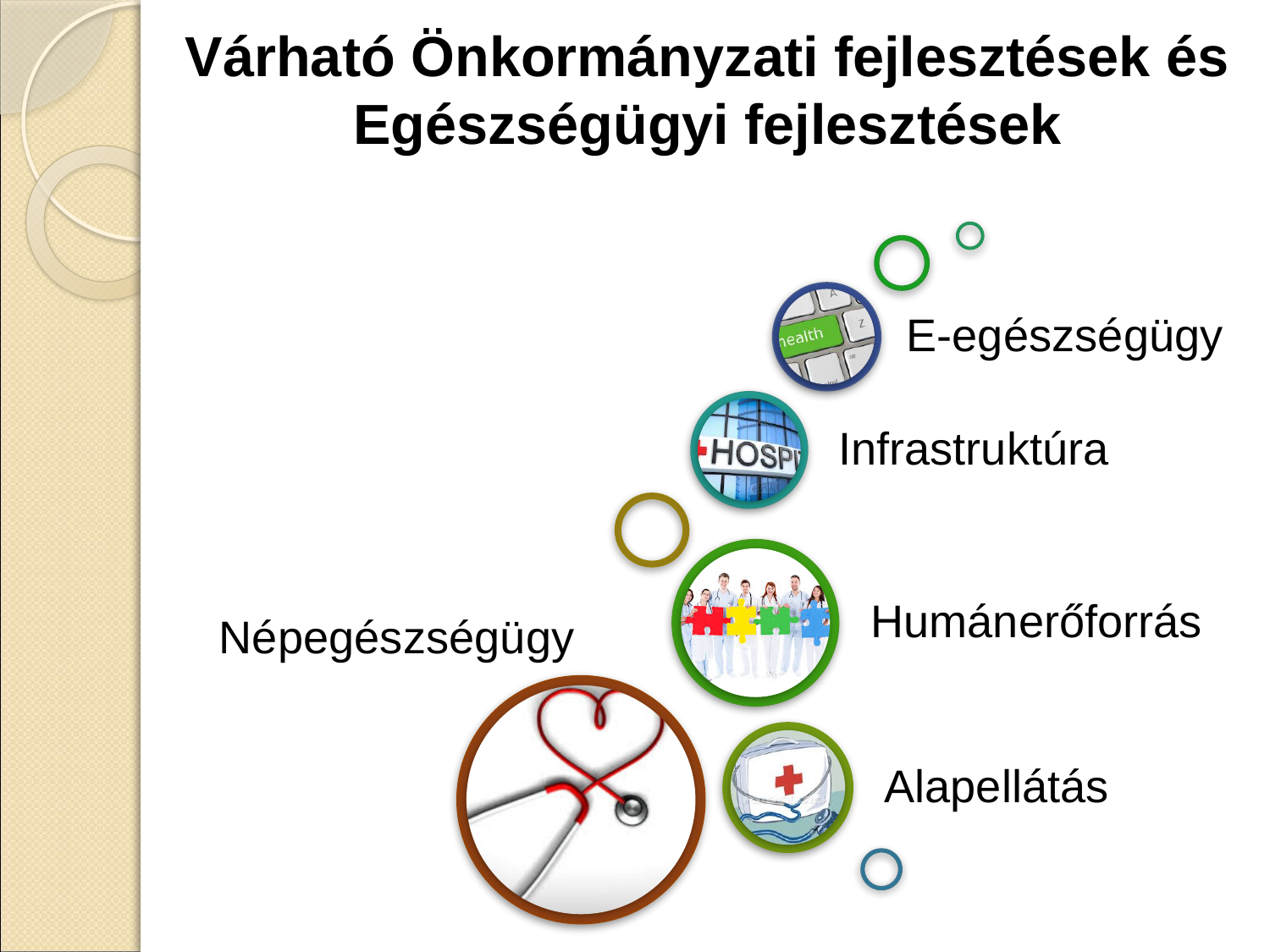

# Várható Önkormányzati fejlesztések és Egészségügyi fejlesztések
Népegészségügy
Alapellátás
Humánerőforrás
Infrastruktúra
E-egészségügy